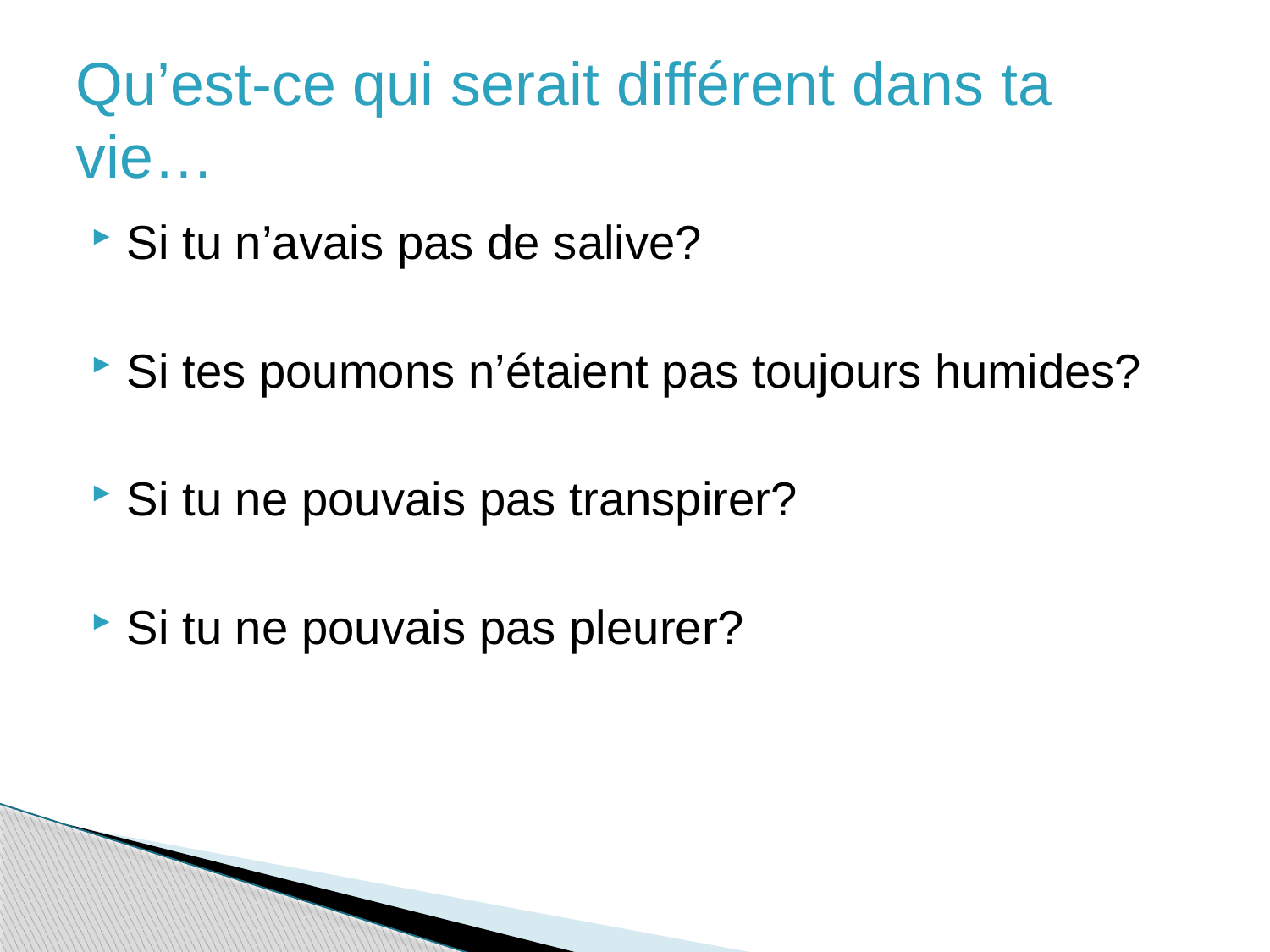

# Qu’est-ce qui serait différent dans ta vie…
Si tu n’avais pas de salive?

Si tes poumons n’étaient pas toujours humides?

Si tu ne pouvais pas transpirer?

Si tu ne pouvais pas pleurer?